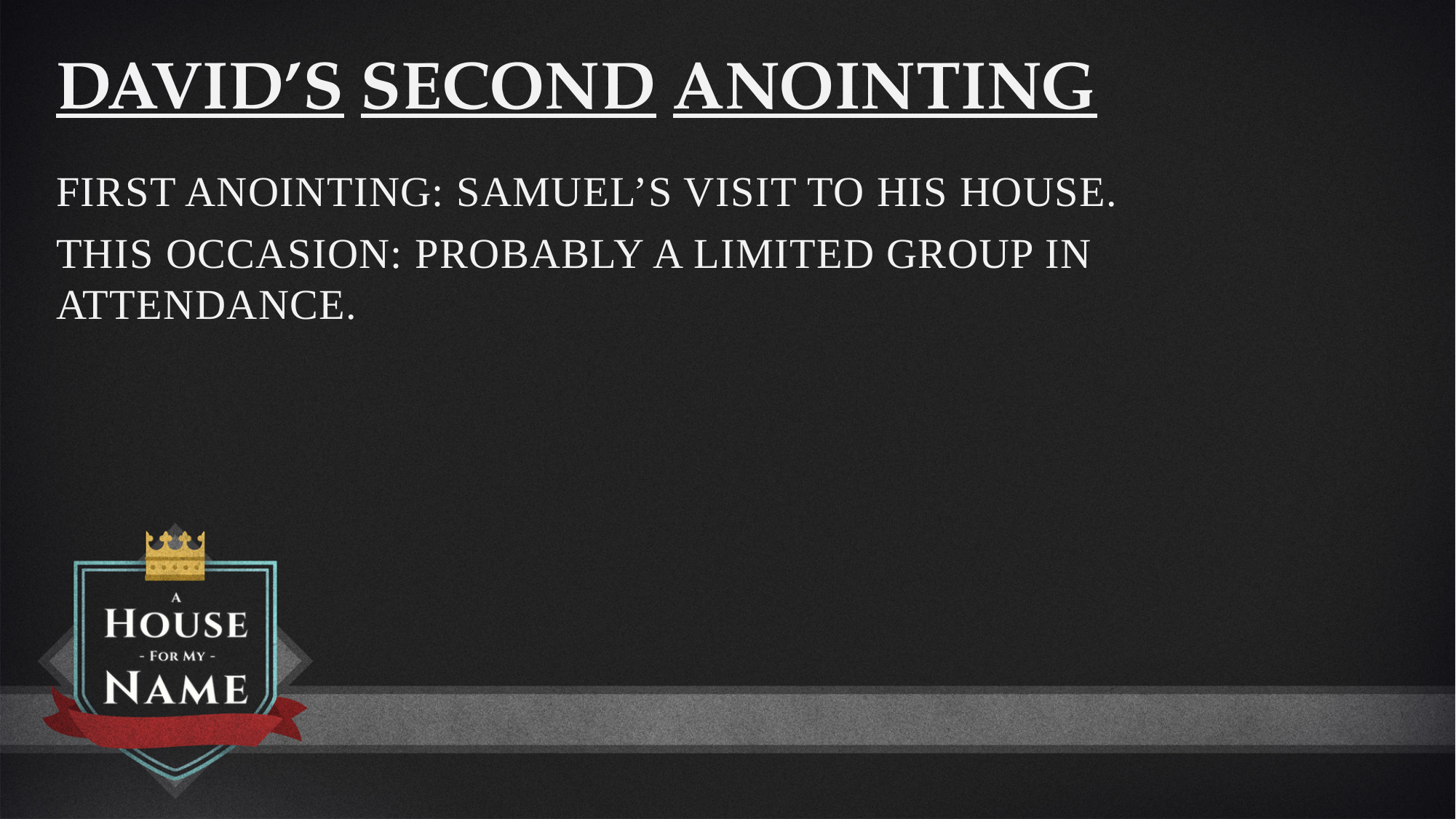

David’s Second Anointing
First anointing: Samuel’s visit to his house.
This occasion: probably a limited group in attendance.